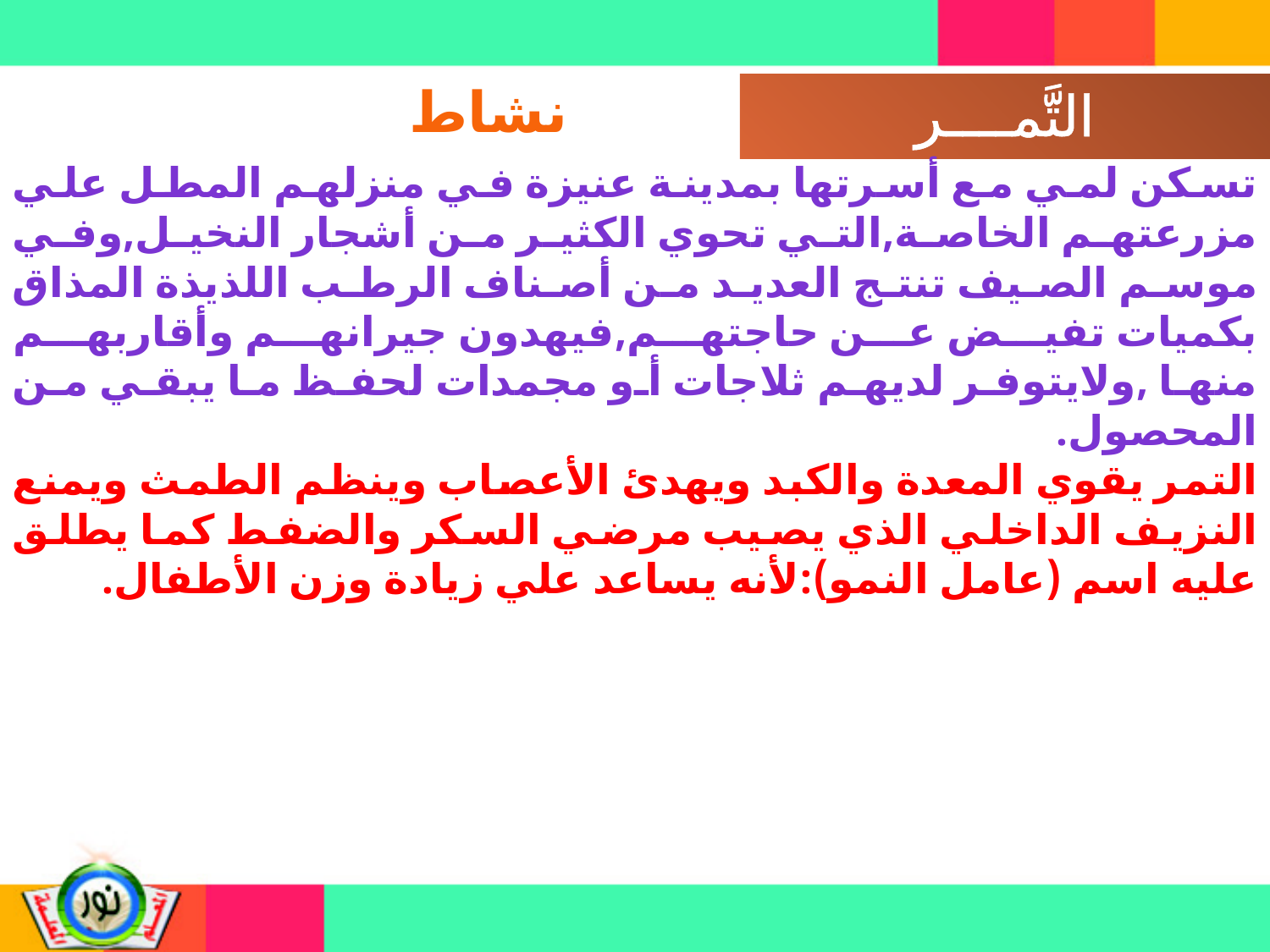

نشاط
تسكن لمي مع أسرتها بمدينة عنيزة في منزلهم المطل علي مزرعتهم الخاصة,التي تحوي الكثير من أشجار النخيل,وفي موسم الصيف تنتج العديد من أصناف الرطب اللذيذة المذاق بكميات تفيض عن حاجتهم,فيهدون جيرانهم وأقاربهم منها ,ولايتوفر لديهم ثلاجات أو مجمدات لحفظ ما يبقي من المحصول.
التمر يقوي المعدة والكبد ويهدئ الأعصاب وينظم الطمث ويمنع النزيف الداخلي الذي يصيب مرضي السكر والضفط كما يطلق عليه اسم (عامل النمو):لأنه يساعد علي زيادة وزن الأطفال.